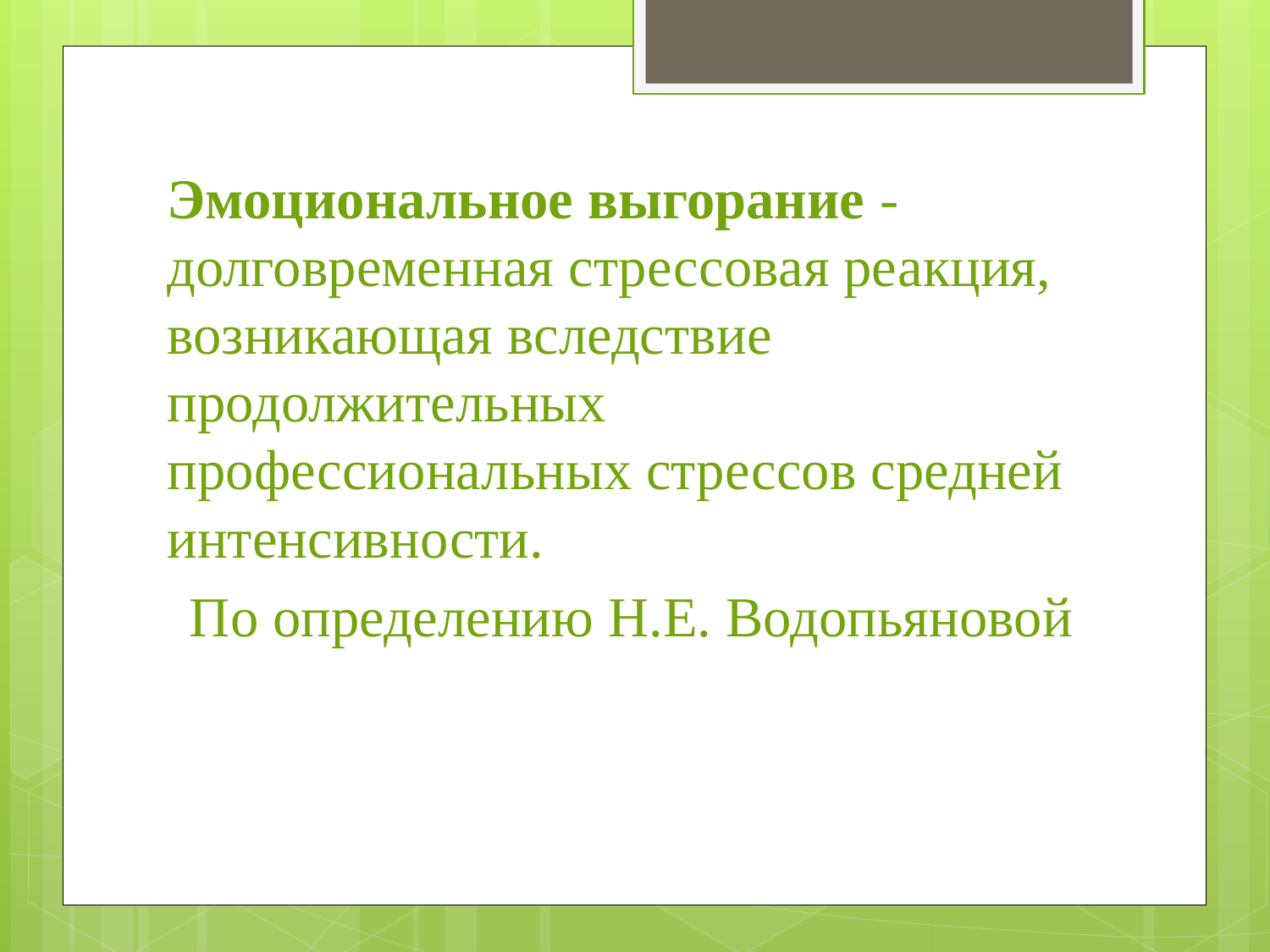

#
Эмоциональное выгорание - долговременная стрессовая реакция, возникающая вследствие продолжительных профессиональных стрессов средней интенсивности.
По определению Н.Е. Водопьяновой